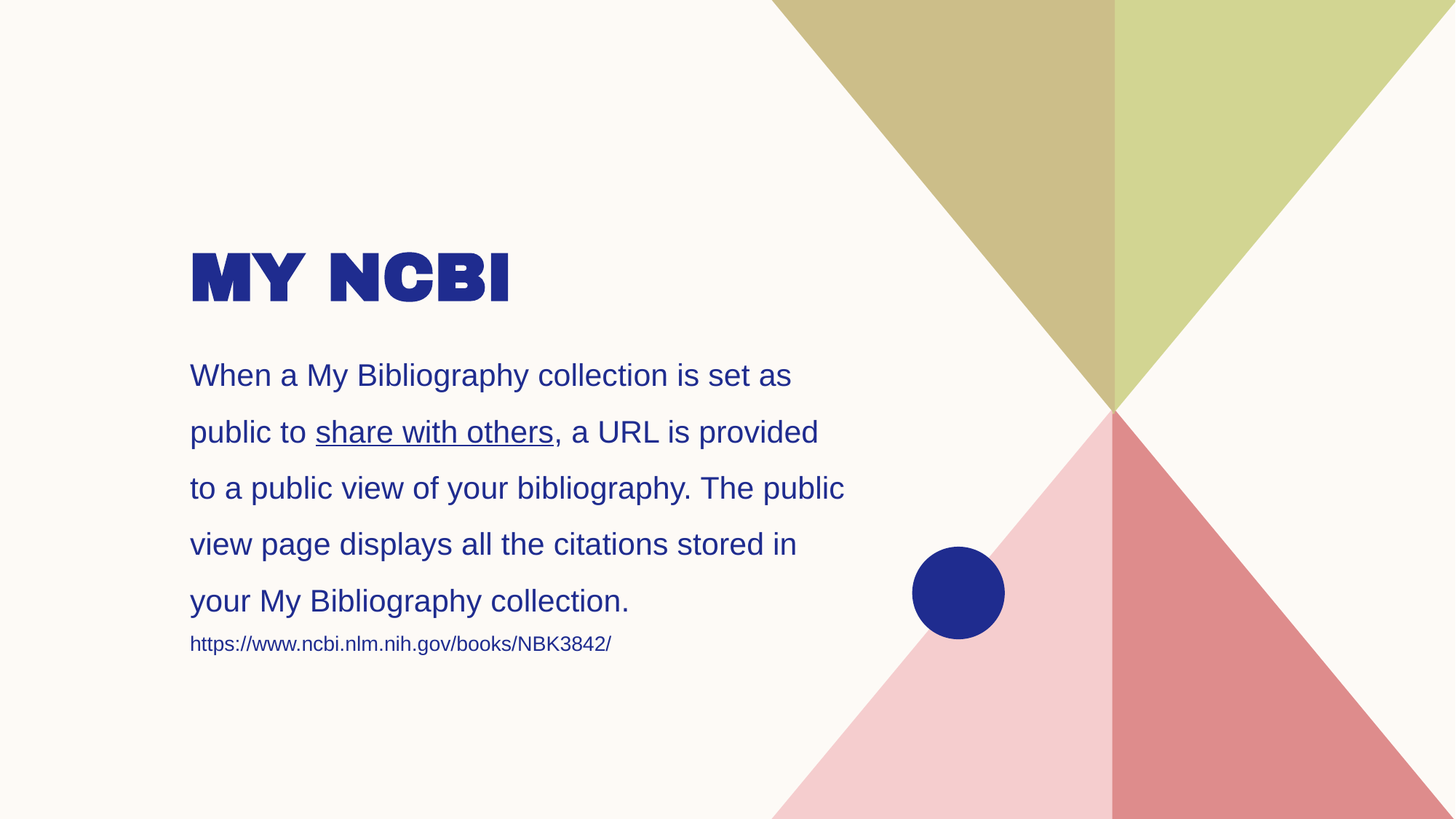

# My NCBI
When a My Bibliography collection is set as public to share with others, a URL is provided to a public view of your bibliography. The public view page displays all the citations stored in your My Bibliography collection.
https://www.ncbi.nlm.nih.gov/books/NBK3842/